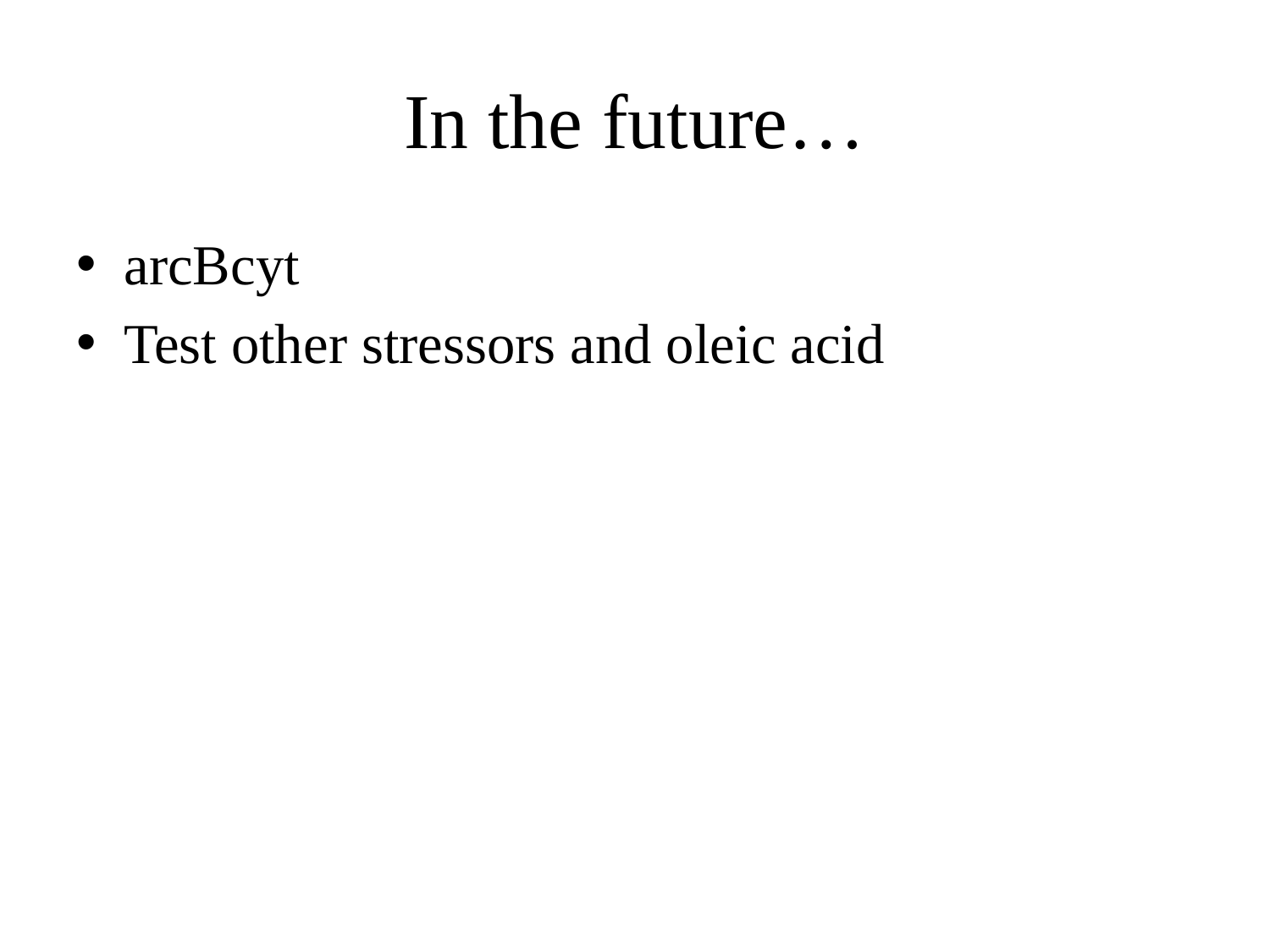

# In the future…
arcBcyt
Test other stressors and oleic acid